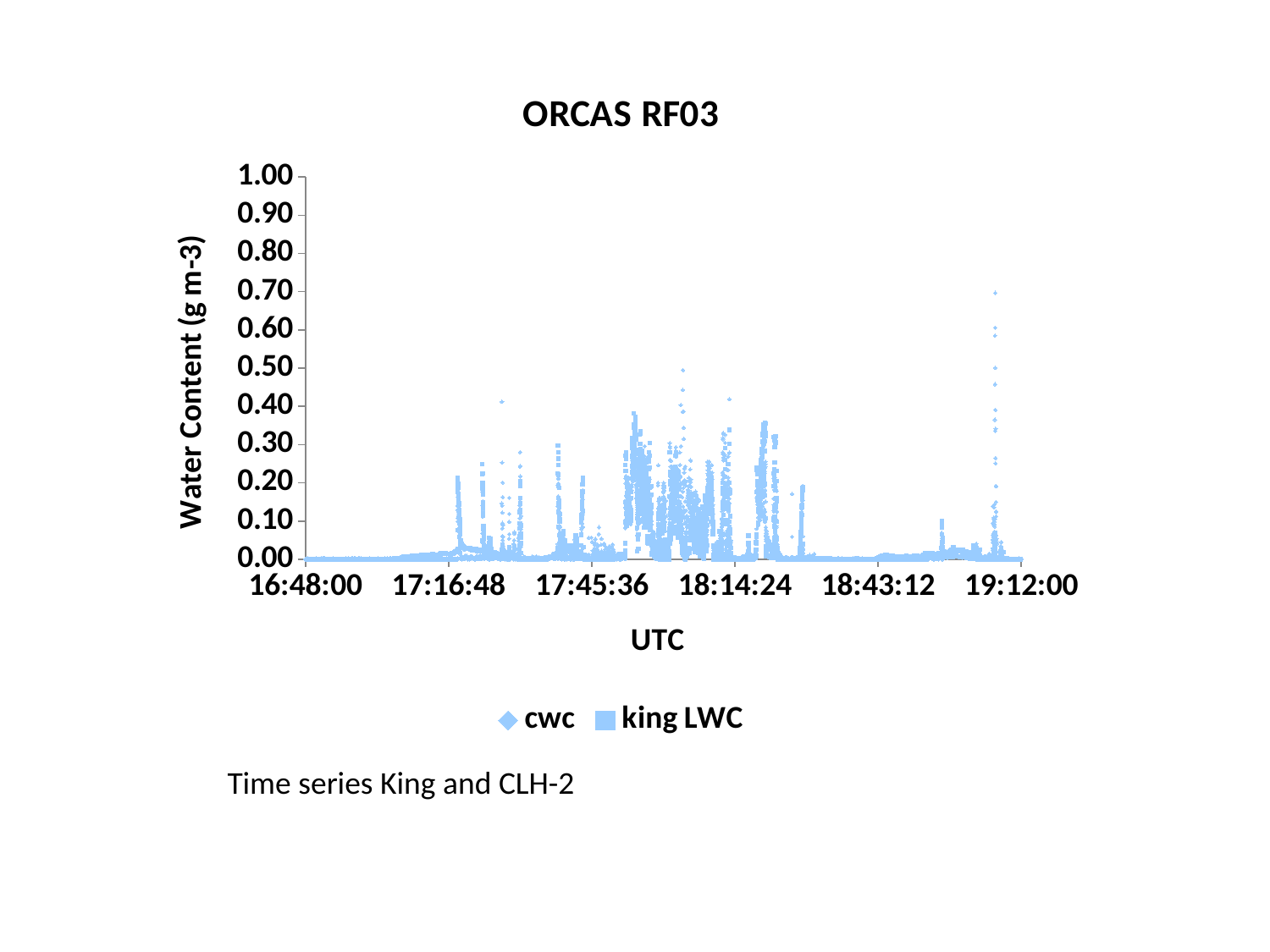

### Chart: ORCAS RF03

| Category |  |  |
|---|---|---|
Time series King and CLH-2